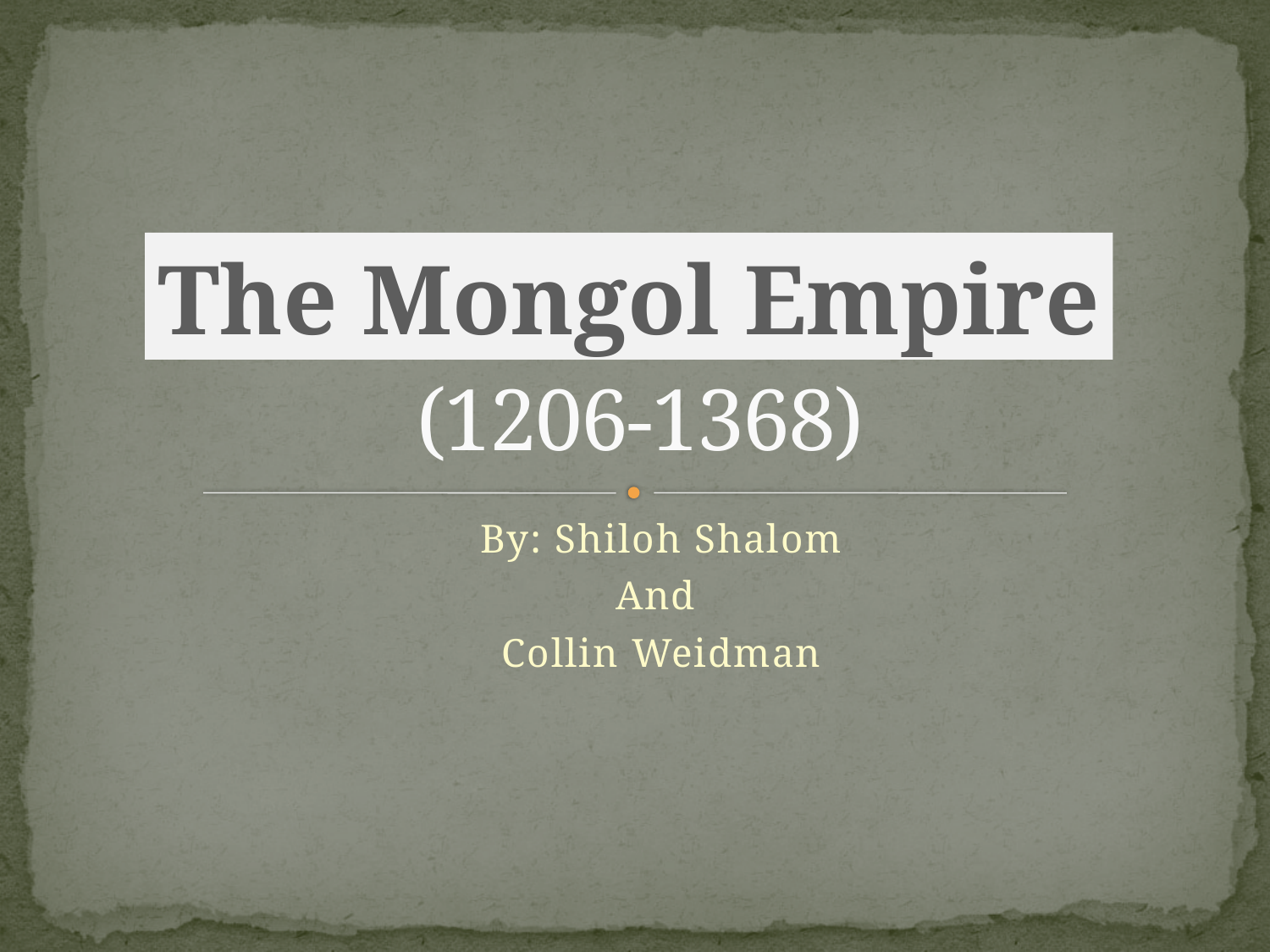

# (1206-1368)
The Mongol Empire
By: Shiloh Shalom
And
Collin Weidman